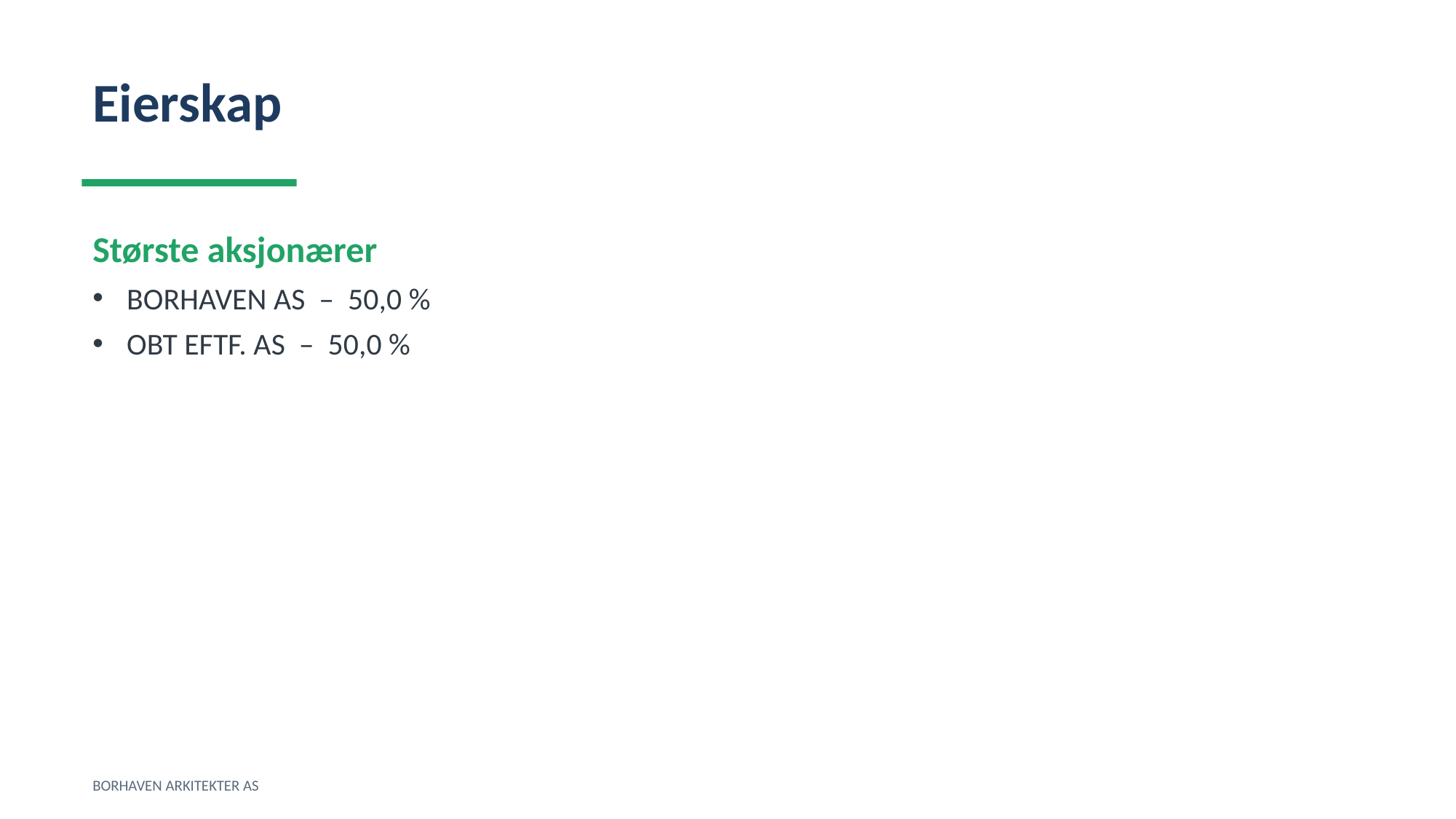

Eierskap

Største aksjonærer
BORHAVEN AS  –  50,0 %
OBT EFTF. AS  –  50,0 %
BORHAVEN ARKITEKTER AS